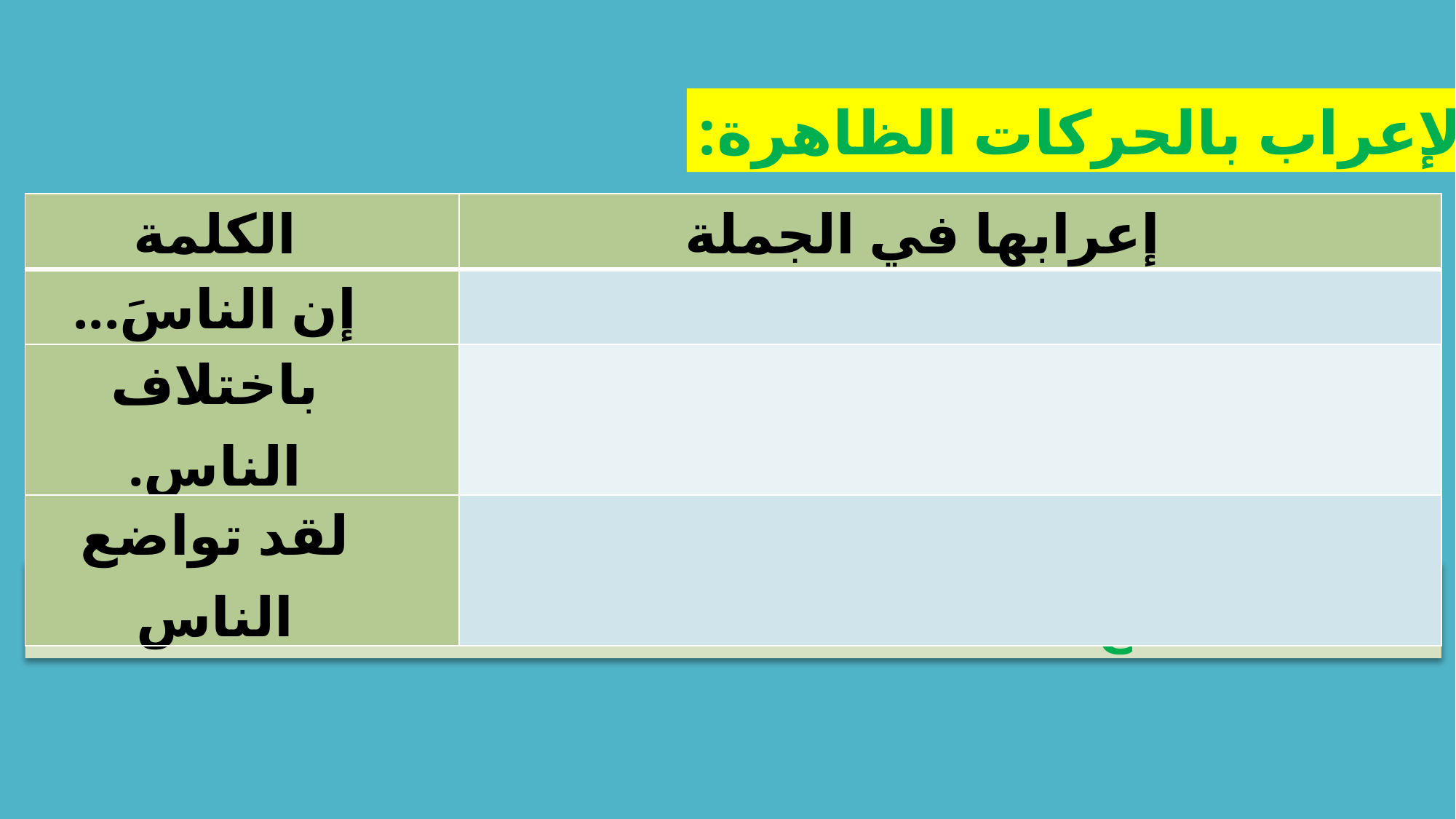

2-	 الإعراب بالحركات الظاهرة:
| الكلمة | إعرابها في الجملة |
| --- | --- |
| إن الناسَ... |  |
| باختلاف الناس. |  |
| لقد تواضع الناس |  |
ماذا نستنتج؟